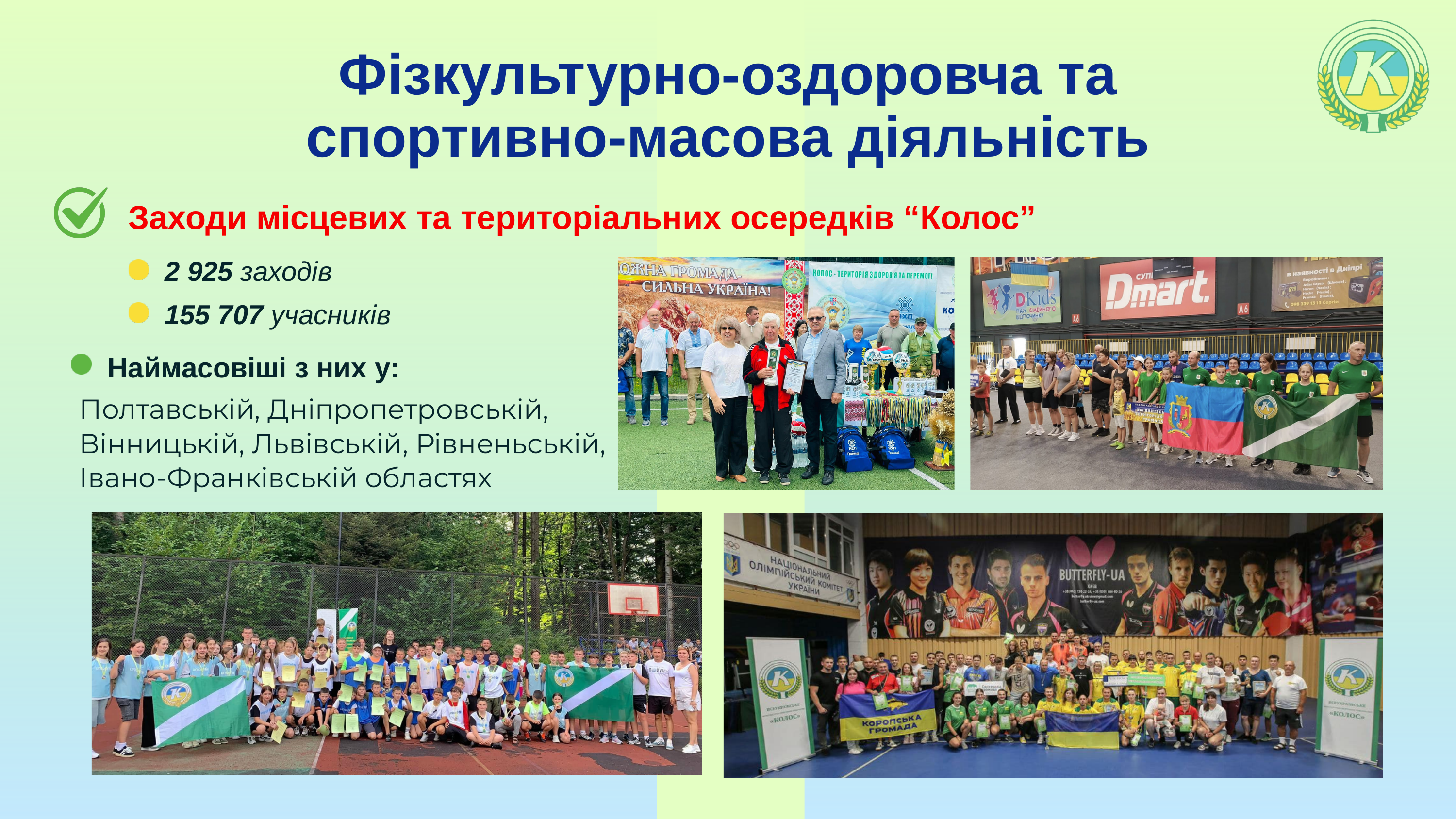

Фізкультурно-оздоровча та спортивно-масова діяльність

Заходи місцевих та територіальних осередків “Колос”
2 925 заходів

155 707 учасників

Наймасовіші з них у:

Полтавській, Дніпропетровській, Вінницькій, Львівській, Рівненьській, Івано-Франківській областях